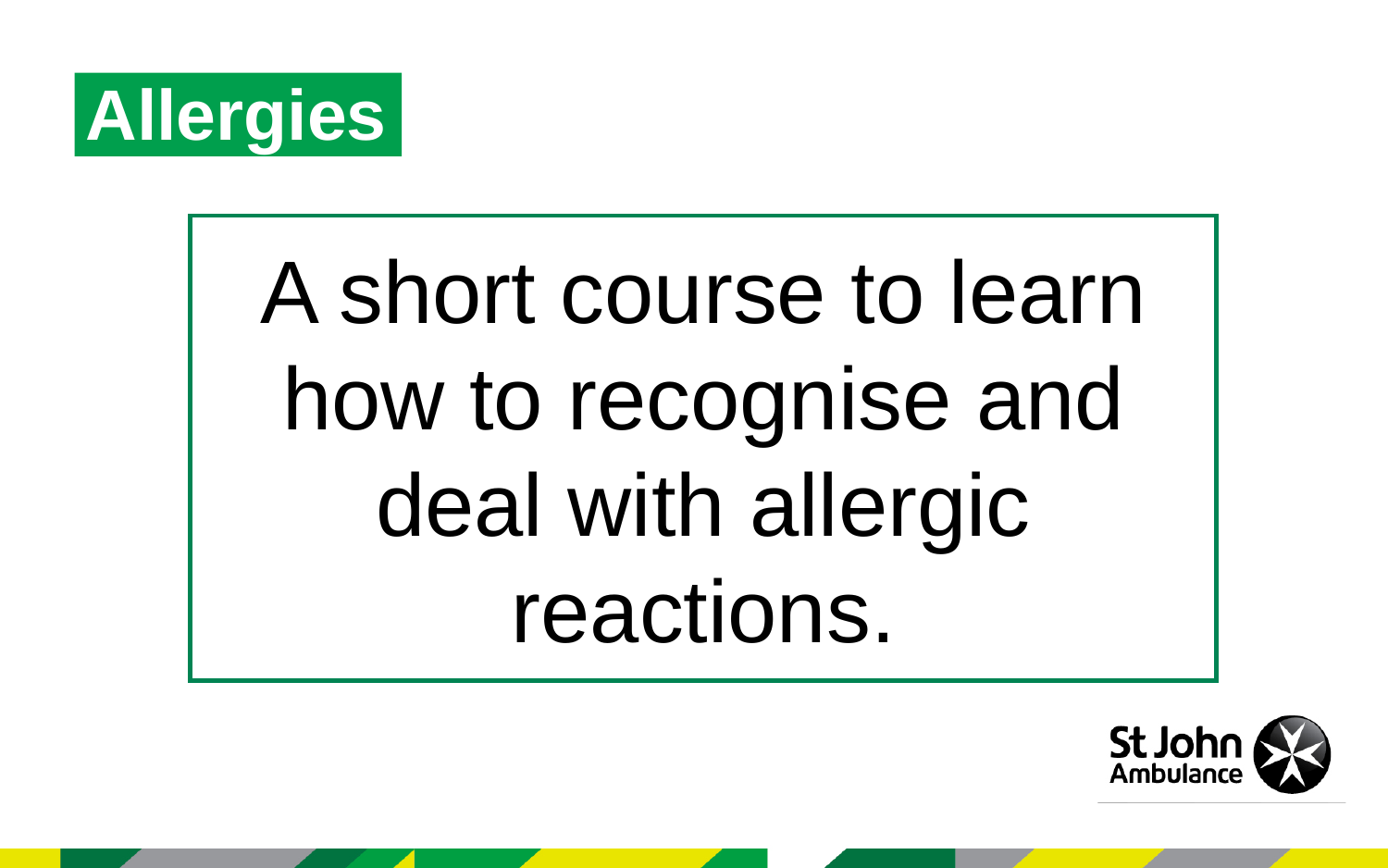

Allergies

A short course to learn how to recognise and deal with allergic reactions.